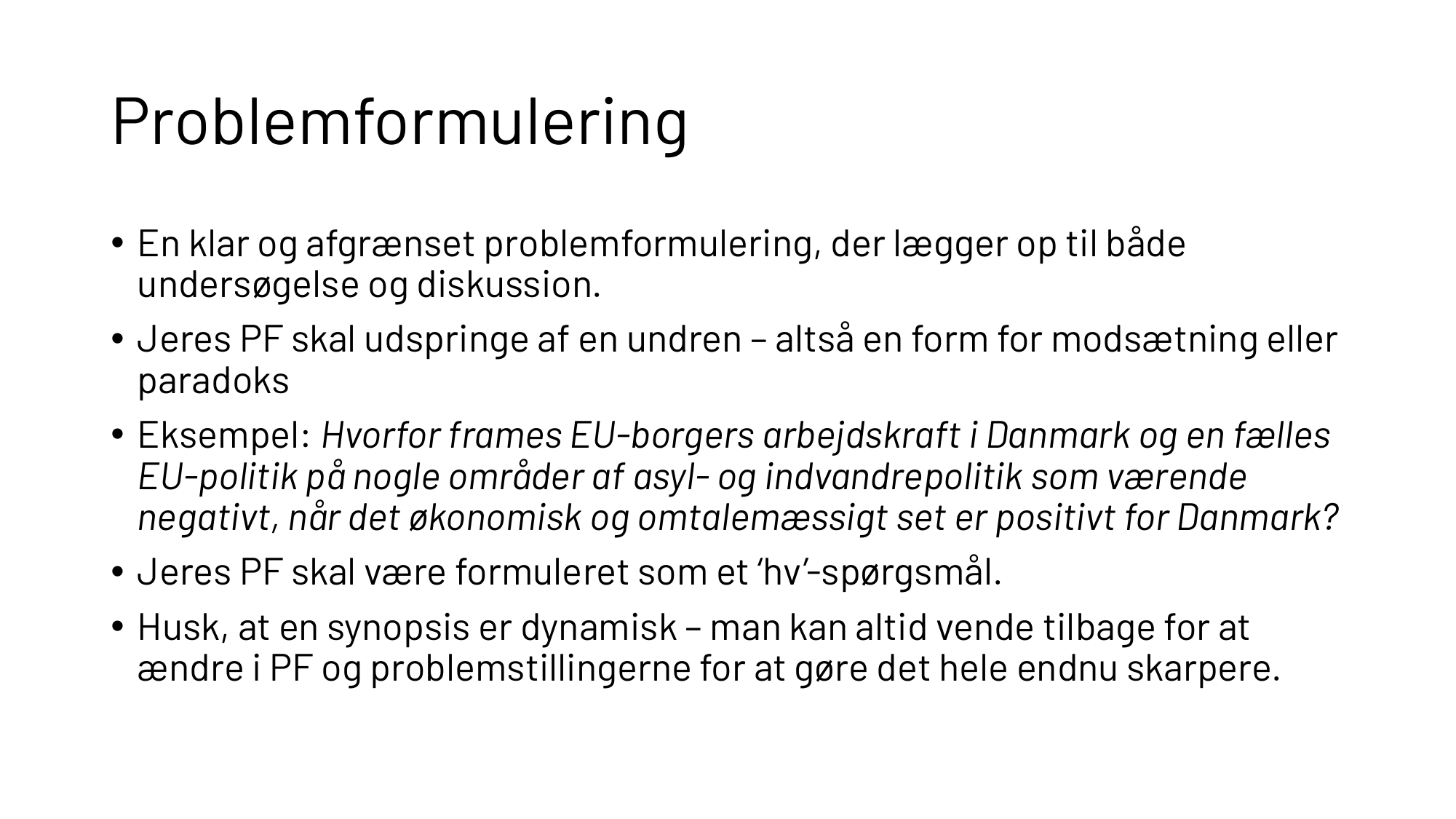

# Problemformulering
En klar og afgrænset problemformulering, der lægger op til både undersøgelse og diskussion.
Jeres PF skal udspringe af en undren – altså en form for modsætning eller paradoks
Eksempel: Hvorfor frames EU-borgers arbejdskraft i Danmark og en fælles EU-politik på nogle områder af asyl- og indvandrepolitik som værende negativt, når det økonomisk og omtalemæssigt set er positivt for Danmark?
Jeres PF skal være formuleret som et ‘hv’-spørgsmål.
Husk, at en synopsis er dynamisk – man kan altid vende tilbage for at ændre i PF og problemstillingerne for at gøre det hele endnu skarpere.